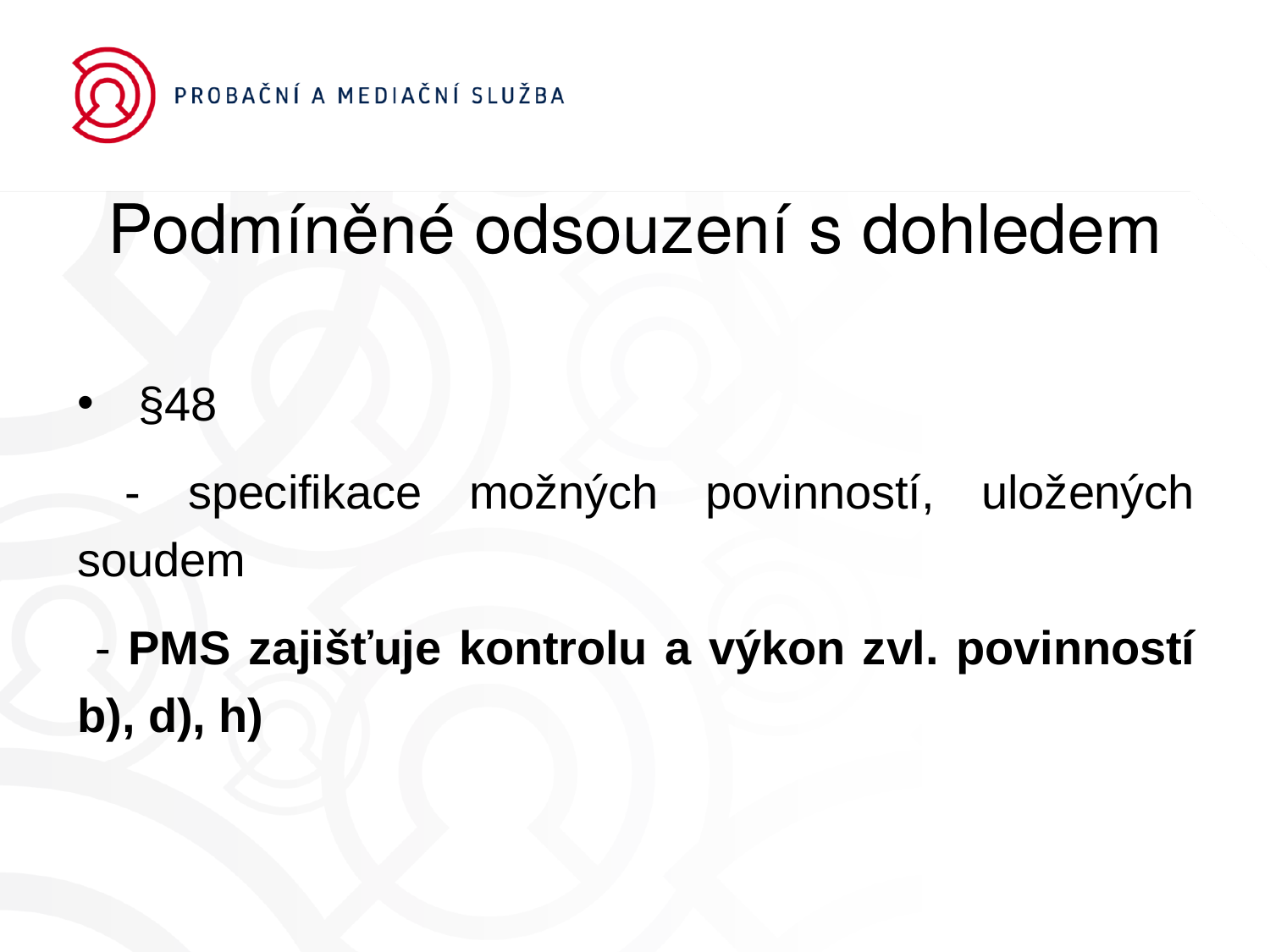

# Podmíněné odsouzení s dohledem
§48
 - specifikace možných povinností, uložených soudem
 - PMS zajišťuje kontrolu a výkon zvl. povinností b), d), h)